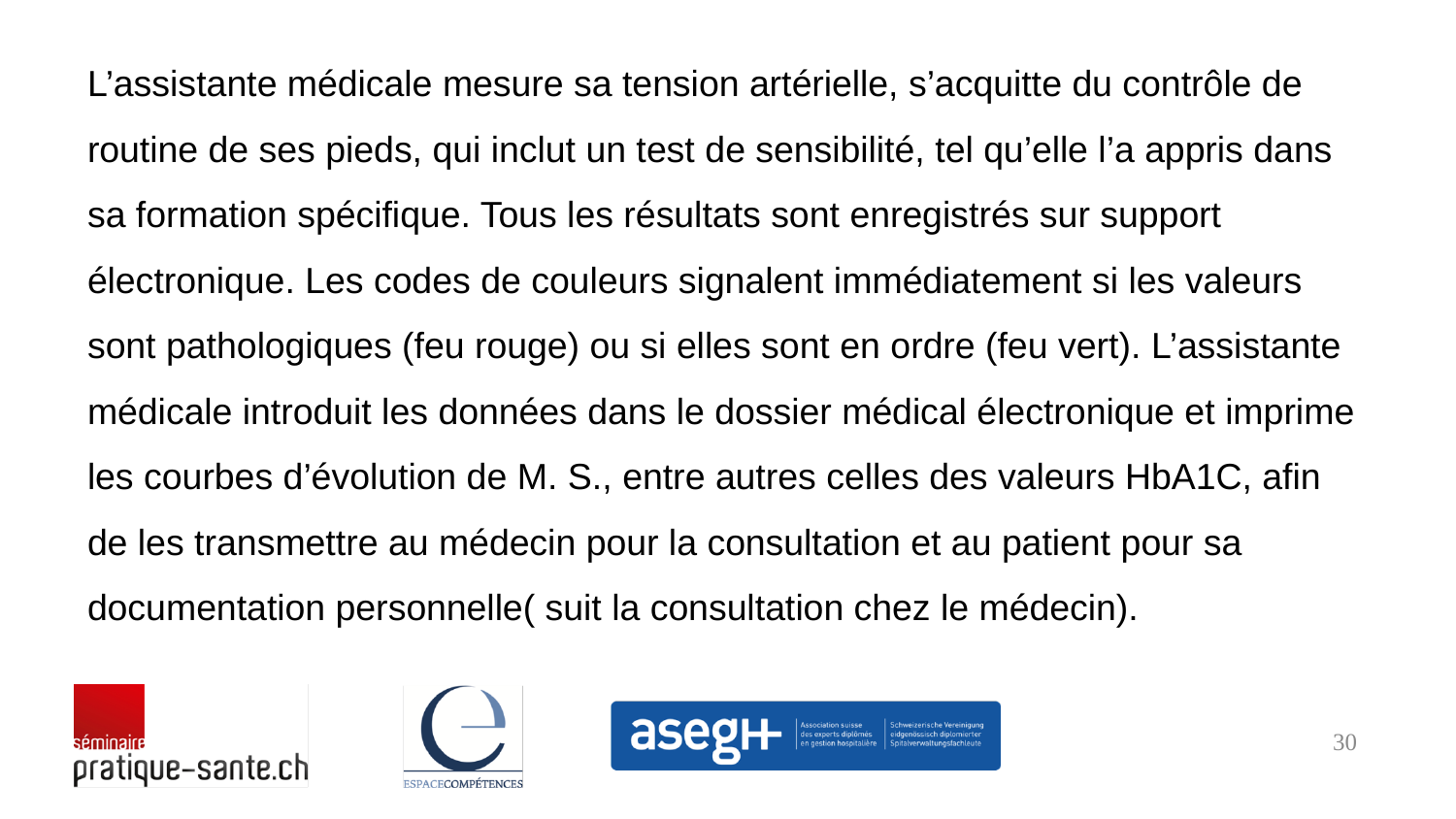

L’assistante médicale mesure sa tension artérielle, s’acquitte du contrôle de routine de ses pieds, qui inclut un test de sensibilité, tel qu’elle l’a appris dans sa formation spécifique. Tous les résultats sont enregistrés sur support électronique. Les codes de couleurs signalent immédiatement si les valeurs sont pathologiques (feu rouge) ou si elles sont en ordre (feu vert). L’assistante médicale introduit les données dans le dossier médical électronique et imprime les courbes d’évolution de M. S., entre autres celles des valeurs HbA1C, afin de les transmettre au médecin pour la consultation et au patient pour sa documentation personnelle( suit la consultation chez le médecin).
30